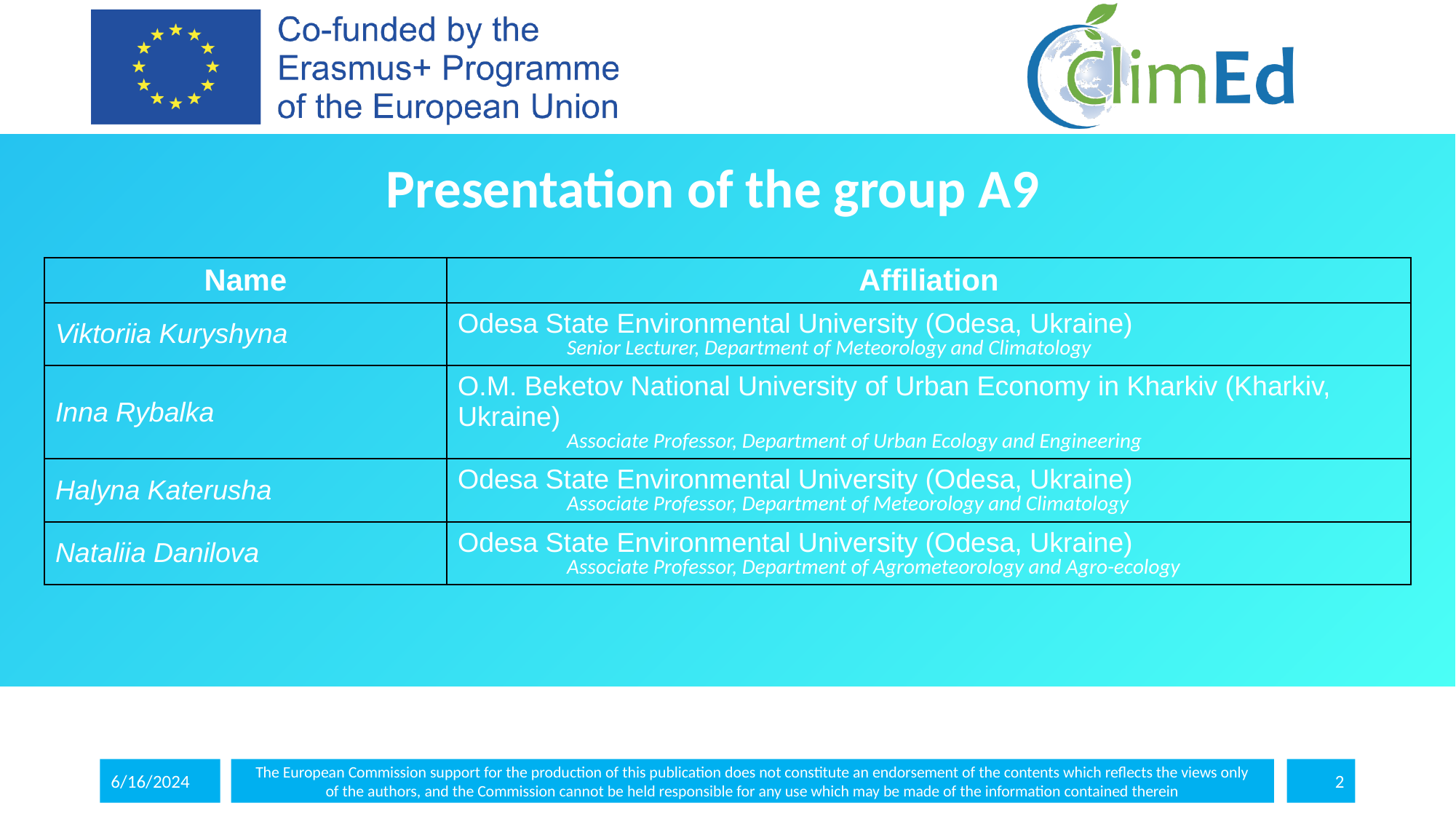

# Presentation of the group А9
| Name | Affiliation |
| --- | --- |
| Viktoriia Kuryshyna | Odesa State Environmental University (Odesa, Ukraine) Senior Lecturer, Department of Meteorology and Climatology |
| Inna Rybalka | O.M. Beketov National University of Urban Economy in Kharkiv (Kharkiv, Ukraine) Associate Professor, Department of Urban Ecology and Engineering |
| Halyna Katerusha | Odesa State Environmental University (Odesa, Ukraine) Associate Professor, Department of Meteorology and Climatology |
| Nataliia Danilova | Odesa State Environmental University (Odesa, Ukraine) Associate Professor, Department of Agrometeorology and Agro-ecology |
6/16/2024
The European Commission support for the production of this publication does not constitute an endorsement of the contents which reflects the views only
of the authors, and the Commission cannot be held responsible for any use which may be made of the information contained therein
2